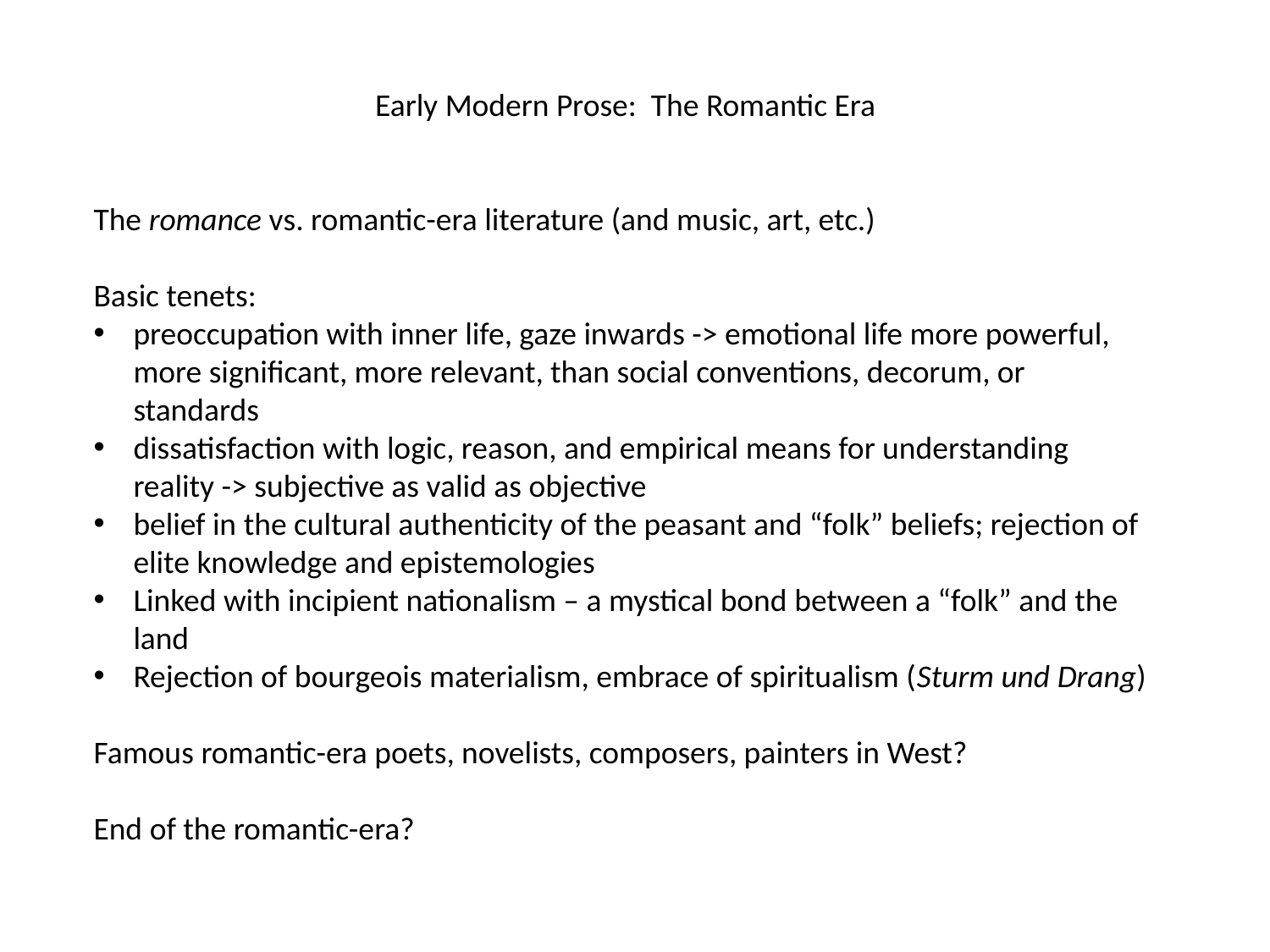

Early Modern Prose:  The Romantic Era

The romance vs. romantic-era literature (and music, art, etc.)

Basic tenets:
preoccupation with inner life, gaze inwards -> emotional life more powerful, more significant, more relevant, than social conventions, decorum, or standards
dissatisfaction with logic, reason, and empirical means for understanding reality -> subjective as valid as objective
belief in the cultural authenticity of the peasant and “folk” beliefs; rejection of elite knowledge and epistemologies
Linked with incipient nationalism – a mystical bond between a “folk” and the land
Rejection of bourgeois materialism, embrace of spiritualism (Sturm und Drang)

Famous romantic-era poets, novelists, composers, painters in West?

End of the romantic-era?